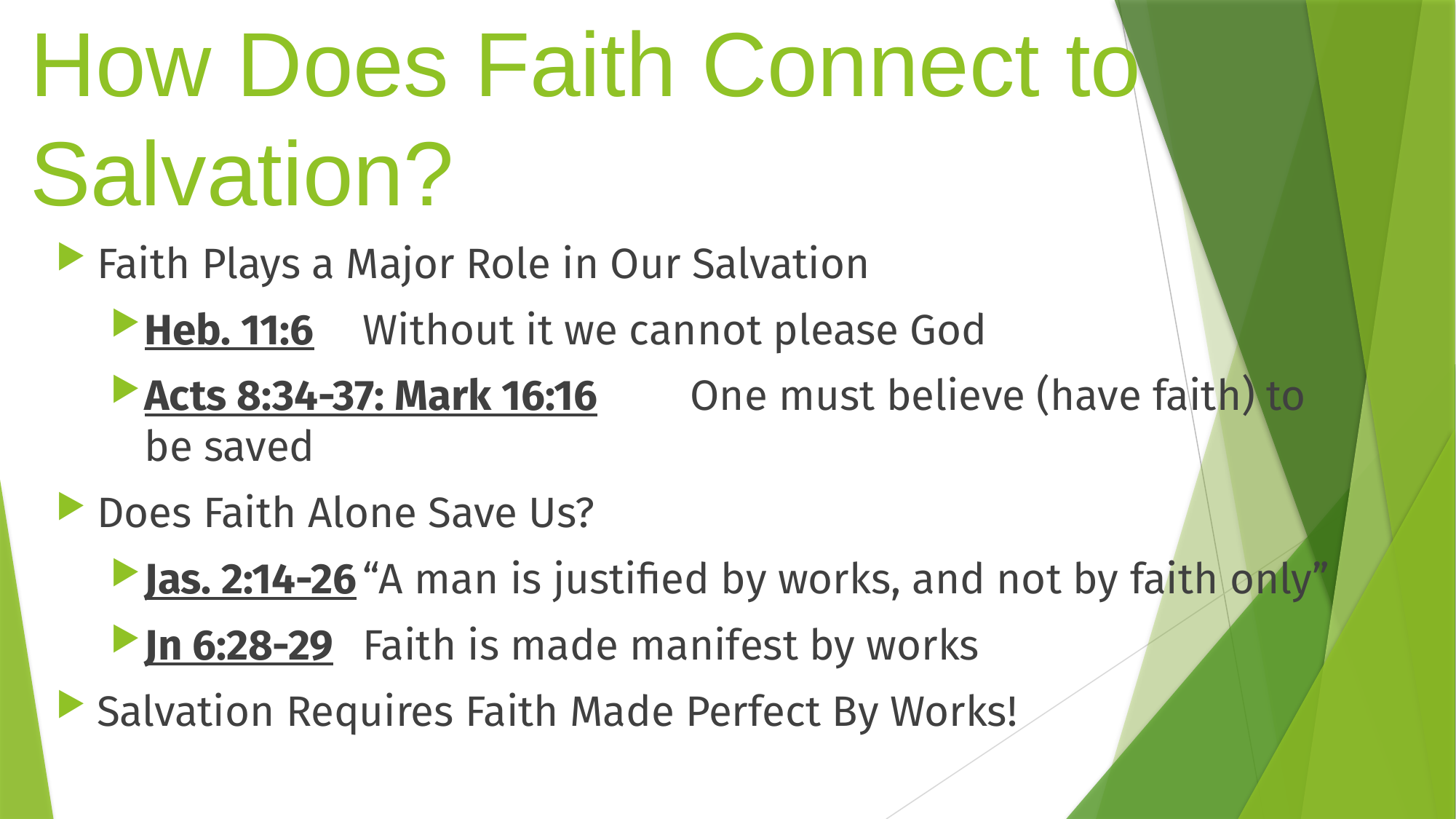

# How Does Faith Connect to Salvation?
Faith Plays a Major Role in Our Salvation
Heb. 11:6	Without it we cannot please God
Acts 8:34-37: Mark 16:16	One must believe (have faith) to be saved
Does Faith Alone Save Us?
Jas. 2:14-26	“A man is justified by works, and not by faith only”
Jn 6:28-29	Faith is made manifest by works
Salvation Requires Faith Made Perfect By Works!